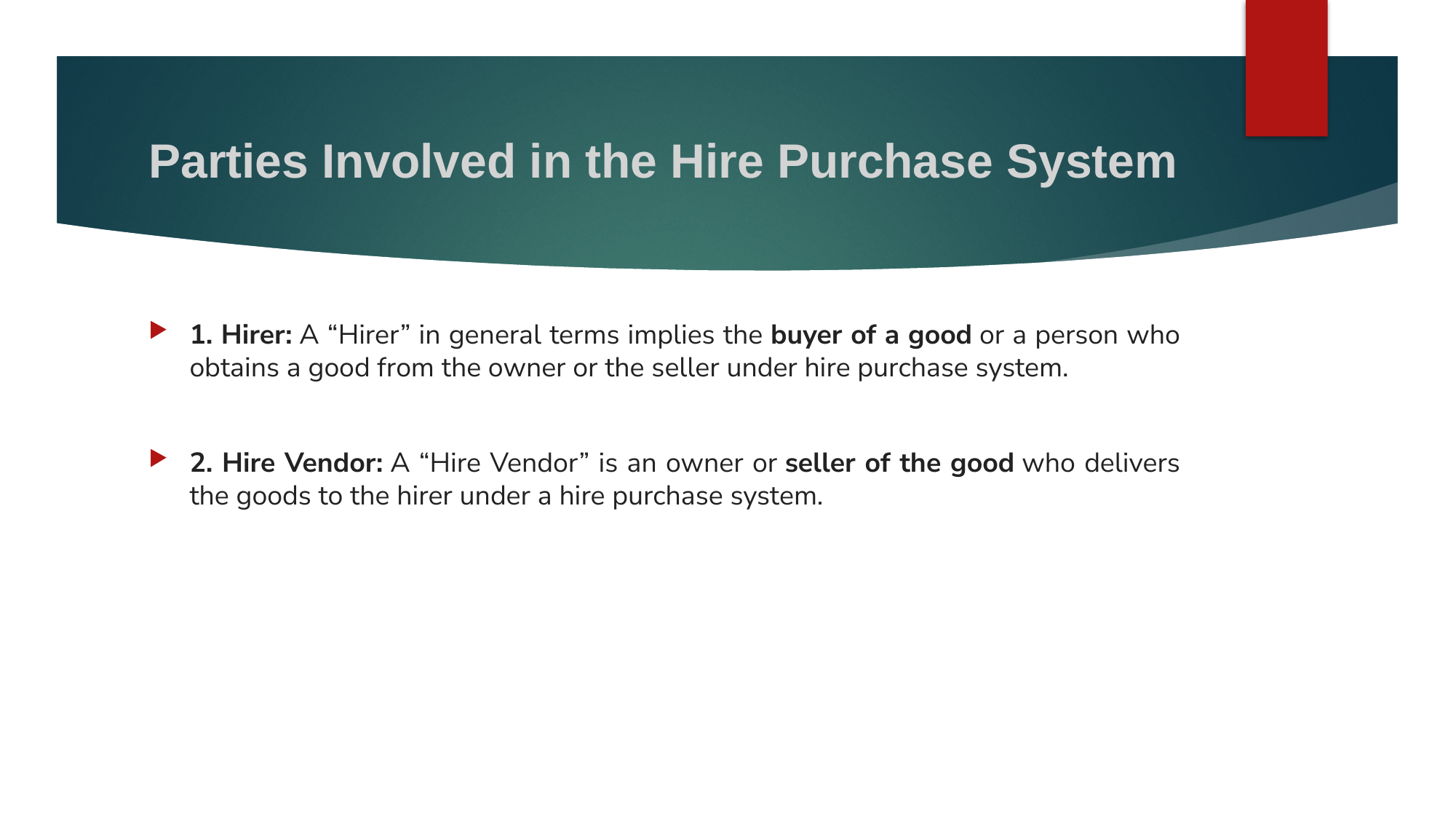

# Parties Involved in the Hire Purchase System
1. Hirer: A “Hirer” in general terms implies the buyer of a good or a person who obtains a good from the owner or the seller under hire purchase system.

2. Hire Vendor: A “Hire Vendor” is an owner or seller of the good who delivers the goods to the hirer under a hire purchase system.